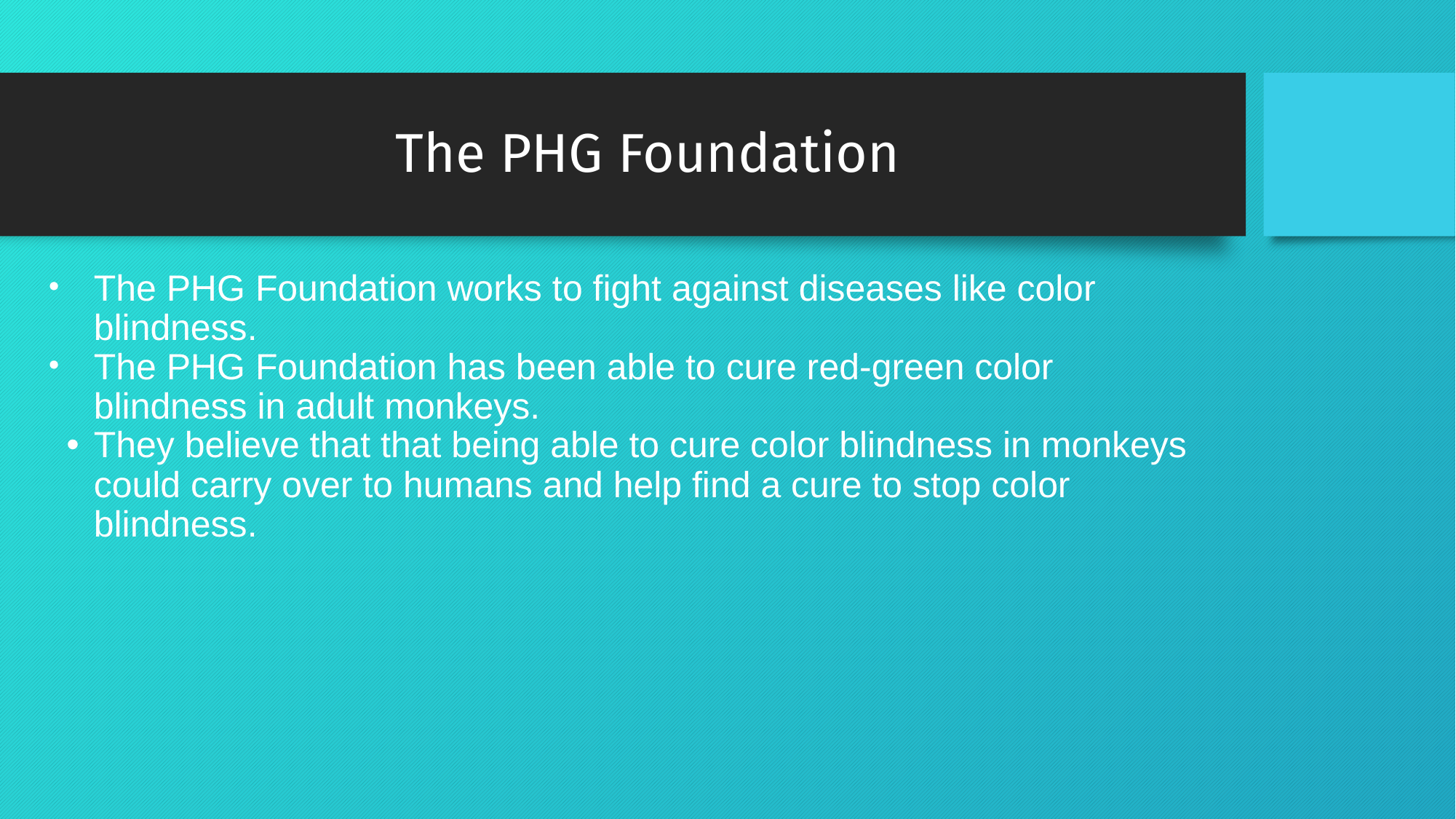

# The PHG Foundation
The PHG Foundation works to fight against diseases like color blindness.
The PHG Foundation has been able to cure red-green color blindness in adult monkeys.
They believe that that being able to cure color blindness in monkeys could carry over to humans and help find a cure to stop color blindness.